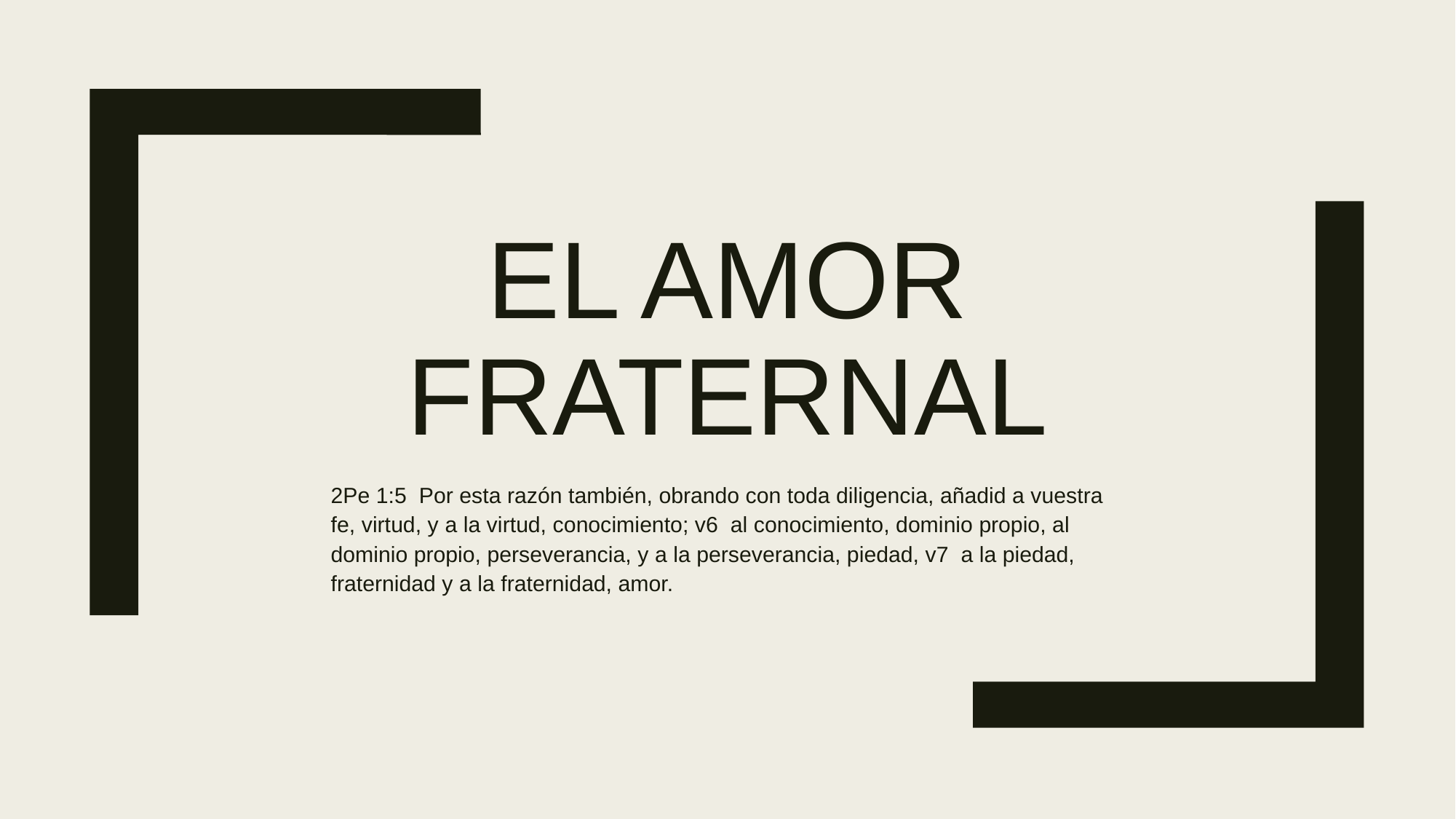

# EL AMOR FRATERNAL
2Pe 1:5  Por esta razón también, obrando con toda diligencia, añadid a vuestra fe, virtud, y a la virtud, conocimiento; v6  al conocimiento, dominio propio, al dominio propio, perseverancia, y a la perseverancia, piedad, v7  a la piedad, fraternidad y a la fraternidad, amor.